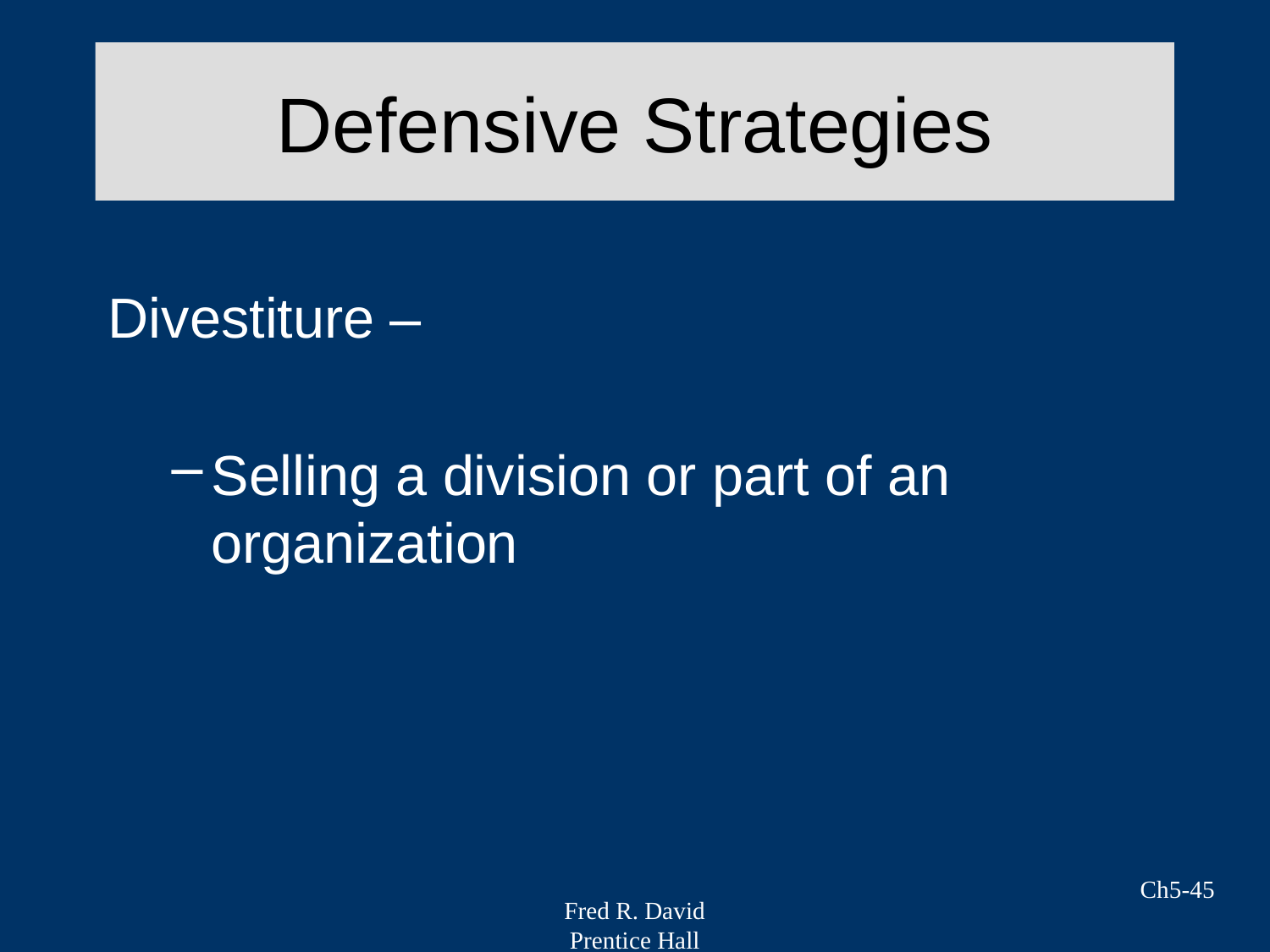

# Defensive Strategies
Divestiture –

Selling a division or part of an organization
Ch5-45
Fred R. David
Prentice Hall